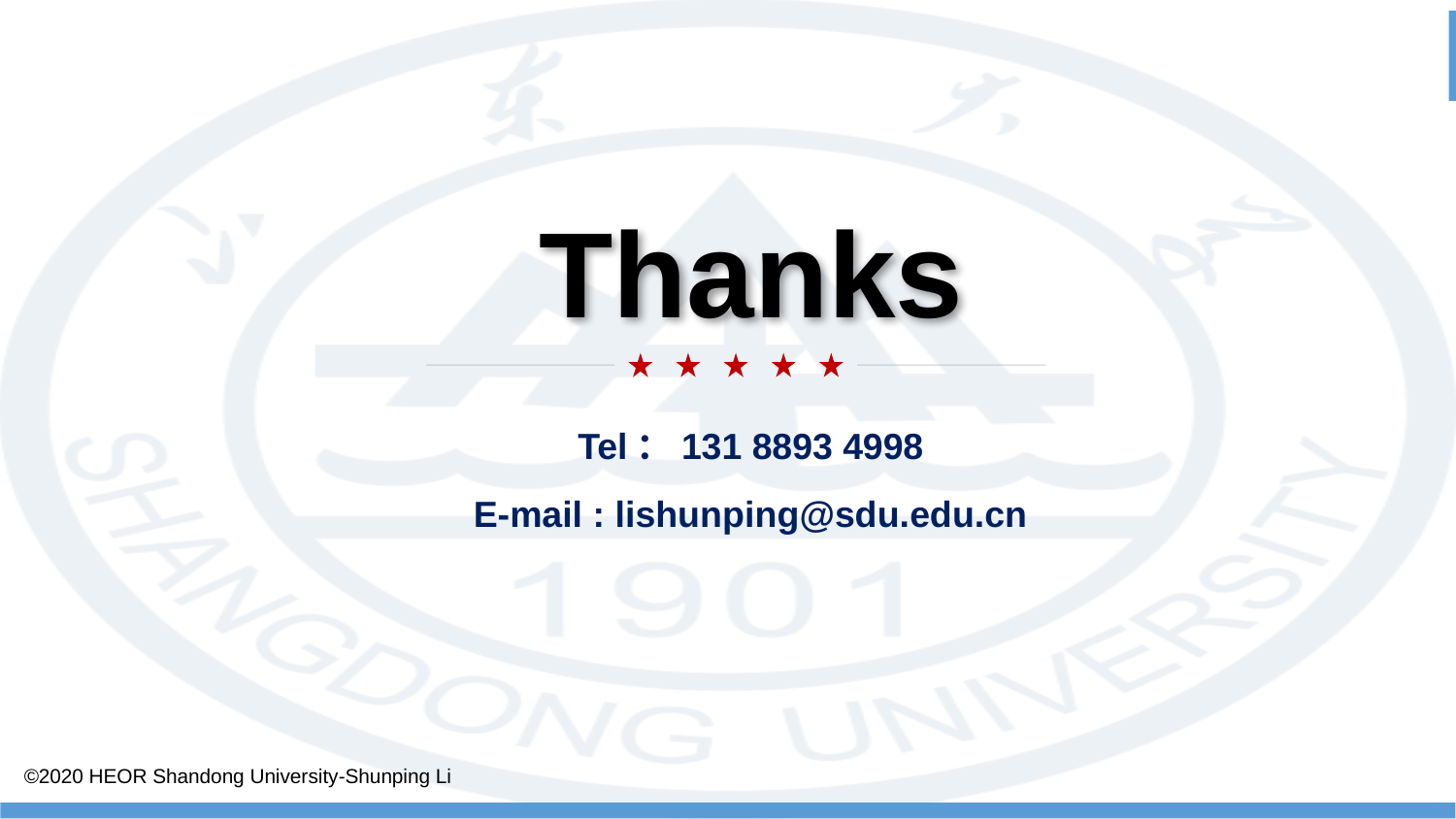

Thanks

Tel：131 8893 4998
E-mail : lishunping@sdu.edu.cn